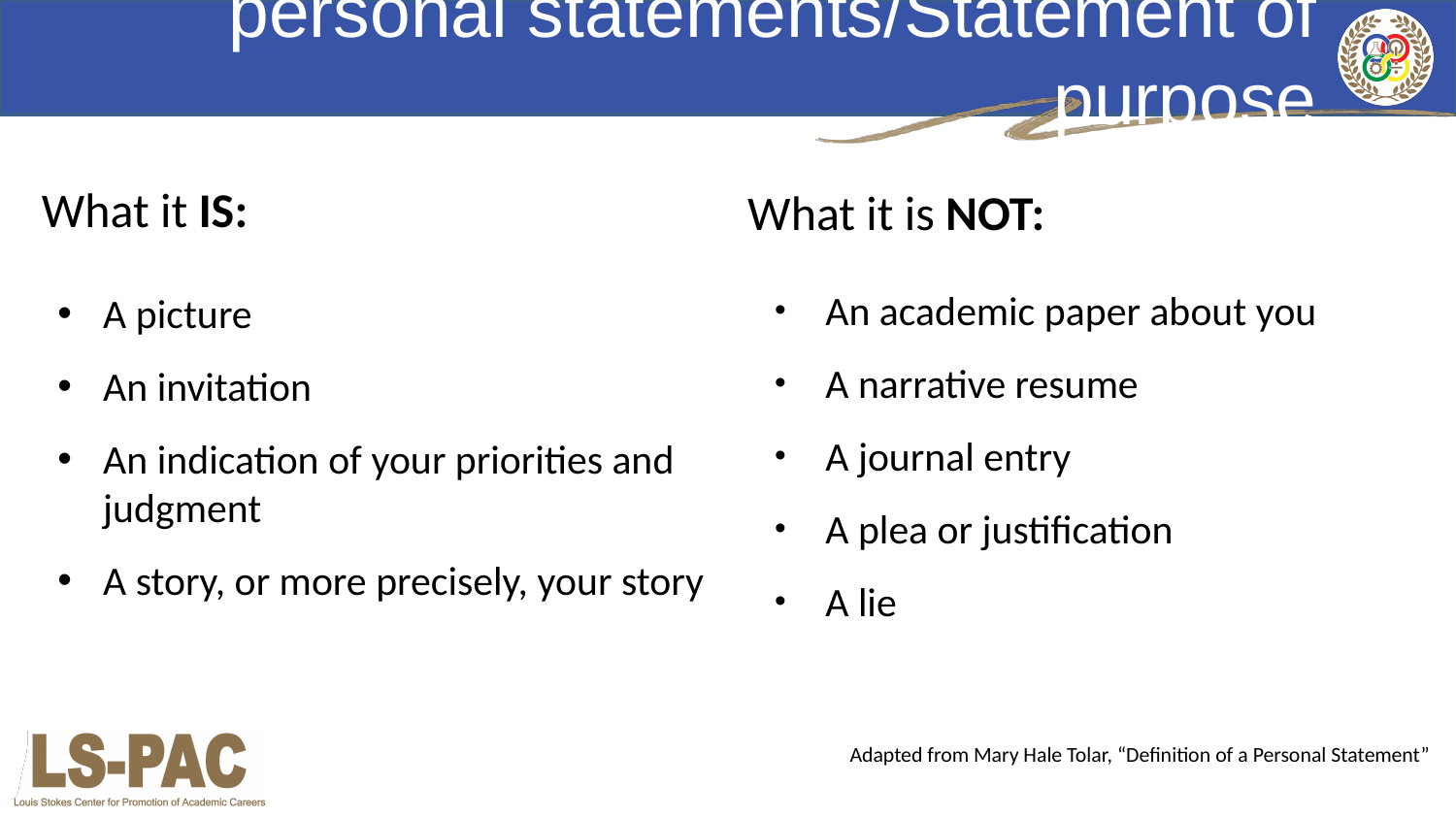

# personal statements/Statement of purpose

What it IS:
What it is NOT:
An academic paper about you
A narrative resume
A journal entry
A plea or justification
A lie

A picture
An invitation
An indication of your priorities and judgment
A story, or more precisely, your story

Adapted from Mary Hale Tolar, “Definition of a Personal Statement”